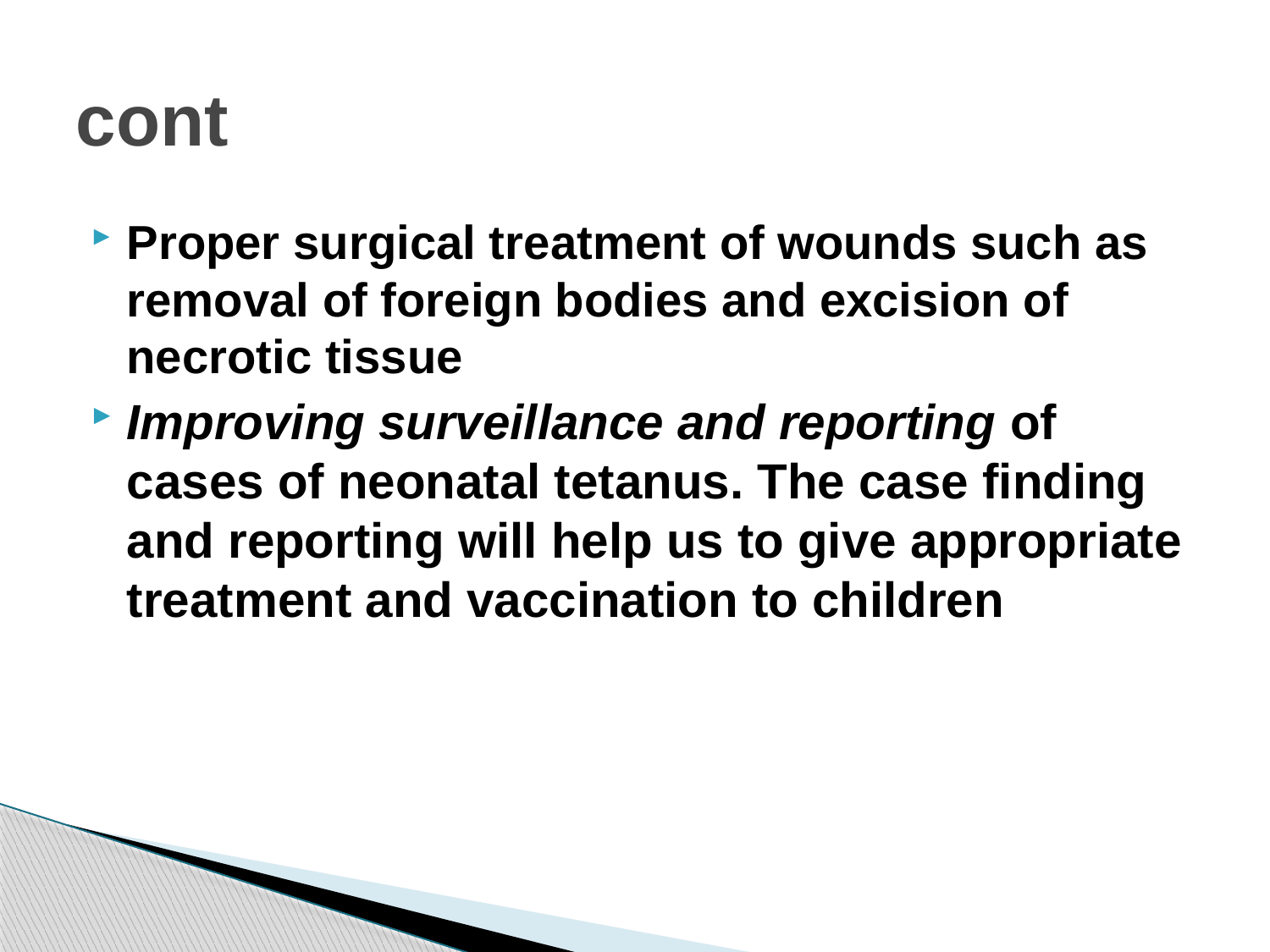

# cont
Proper surgical treatment of wounds such as removal of foreign bodies and excision of necrotic tissue
Improving surveillance and reporting of cases of neonatal tetanus. The case finding and reporting will help us to give appropriate treatment and vaccination to children